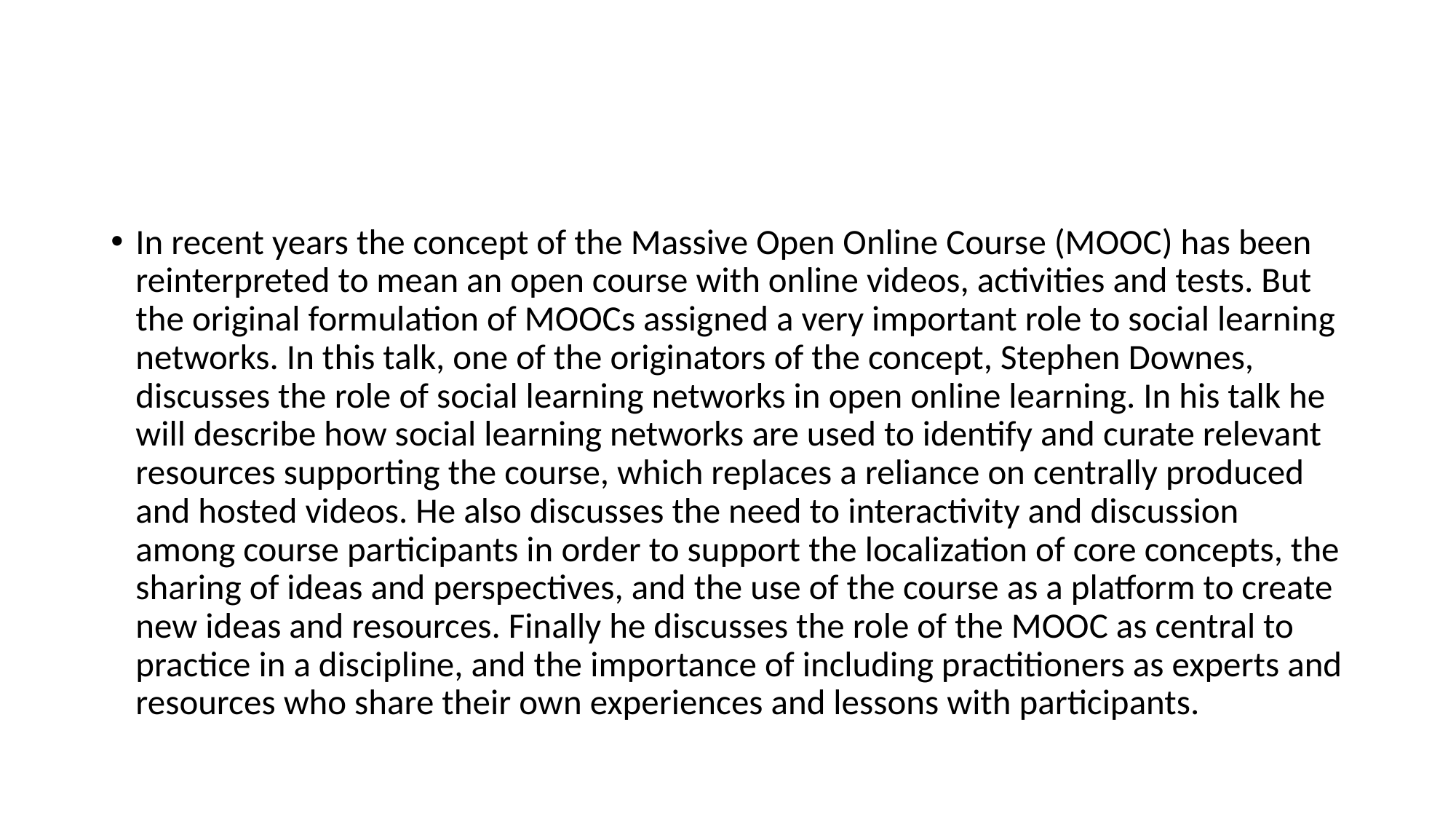

#
In recent years the concept of the Massive Open Online Course (MOOC) has been reinterpreted to mean an open course with online videos, activities and tests. But the original formulation of MOOCs assigned a very important role to social learning networks. In this talk, one of the originators of the concept, Stephen Downes, discusses the role of social learning networks in open online learning. In his talk he will describe how social learning networks are used to identify and curate relevant resources supporting the course, which replaces a reliance on centrally produced and hosted videos. He also discusses the need to interactivity and discussion among course participants in order to support the localization of core concepts, the sharing of ideas and perspectives, and the use of the course as a platform to create new ideas and resources. Finally he discusses the role of the MOOC as central to practice in a discipline, and the importance of including practitioners as experts and resources who share their own experiences and lessons with participants.